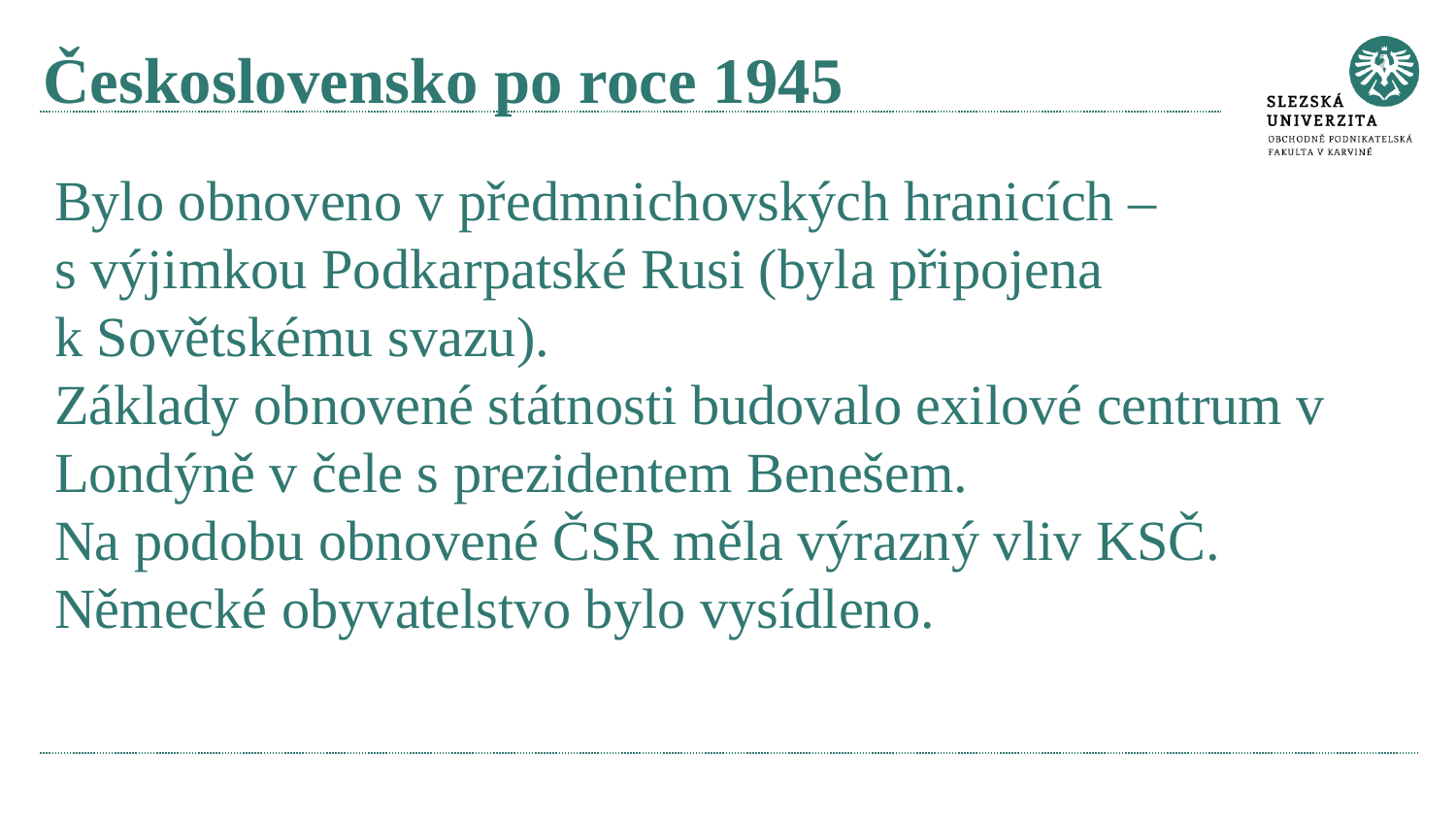

# Československo po roce 1945
Bylo obnoveno v předmnichovských hranicích –
s výjimkou Podkarpatské Rusi (byla připojena
k Sovětskému svazu).
Základy obnovené státnosti budovalo exilové centrum v Londýně v čele s prezidentem Benešem.
Na podobu obnovené ČSR měla výrazný vliv KSČ.
Německé obyvatelstvo bylo vysídleno.